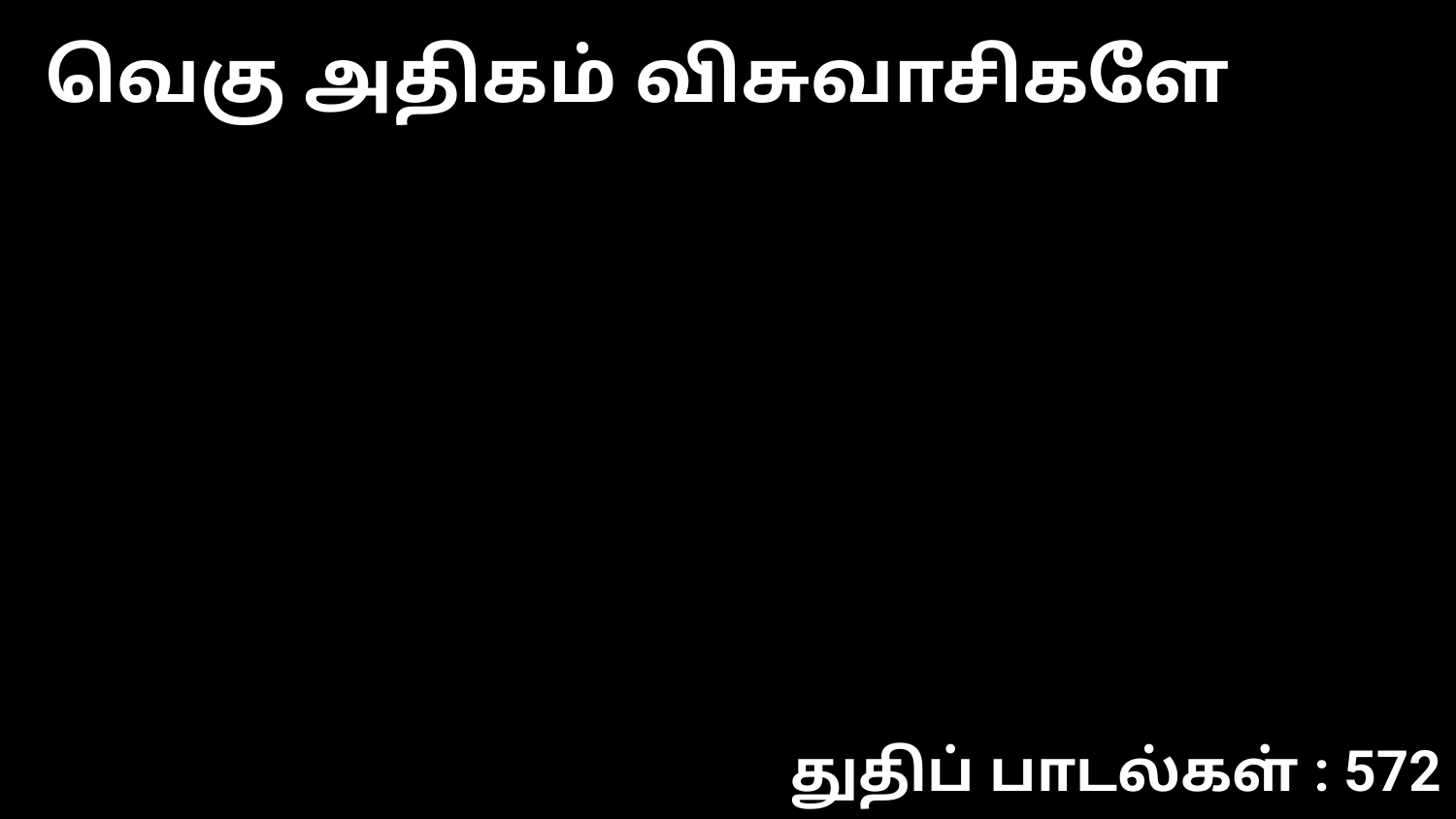

வெகு அதிகம் விசுவாசிகளே
துதிப் பாடல்கள் : 572